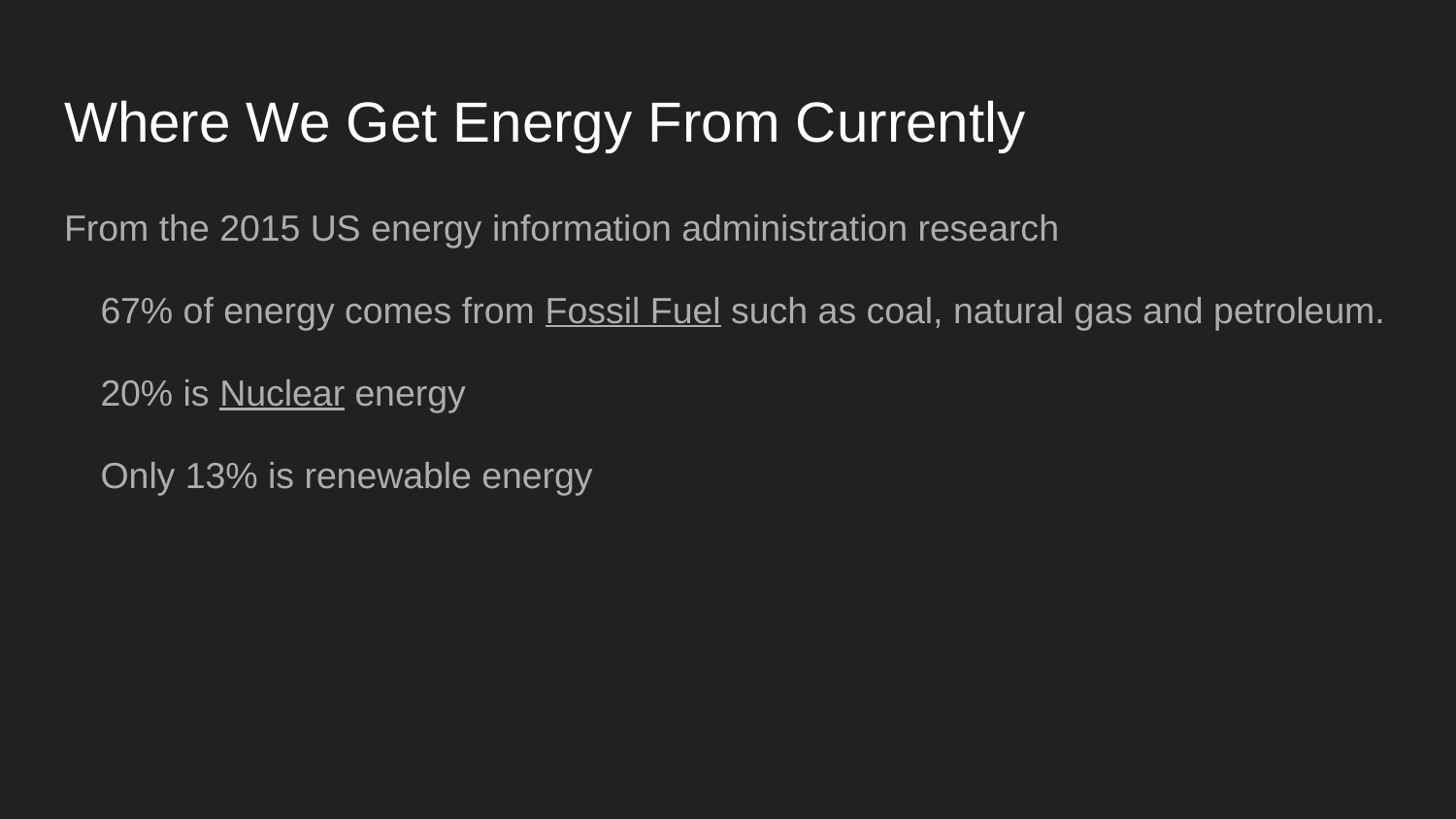

# Where We Get Energy From Currently
From the 2015 US energy information administration research
67% of energy comes from Fossil Fuel such as coal, natural gas and petroleum.
20% is Nuclear energy
Only 13% is renewable energy